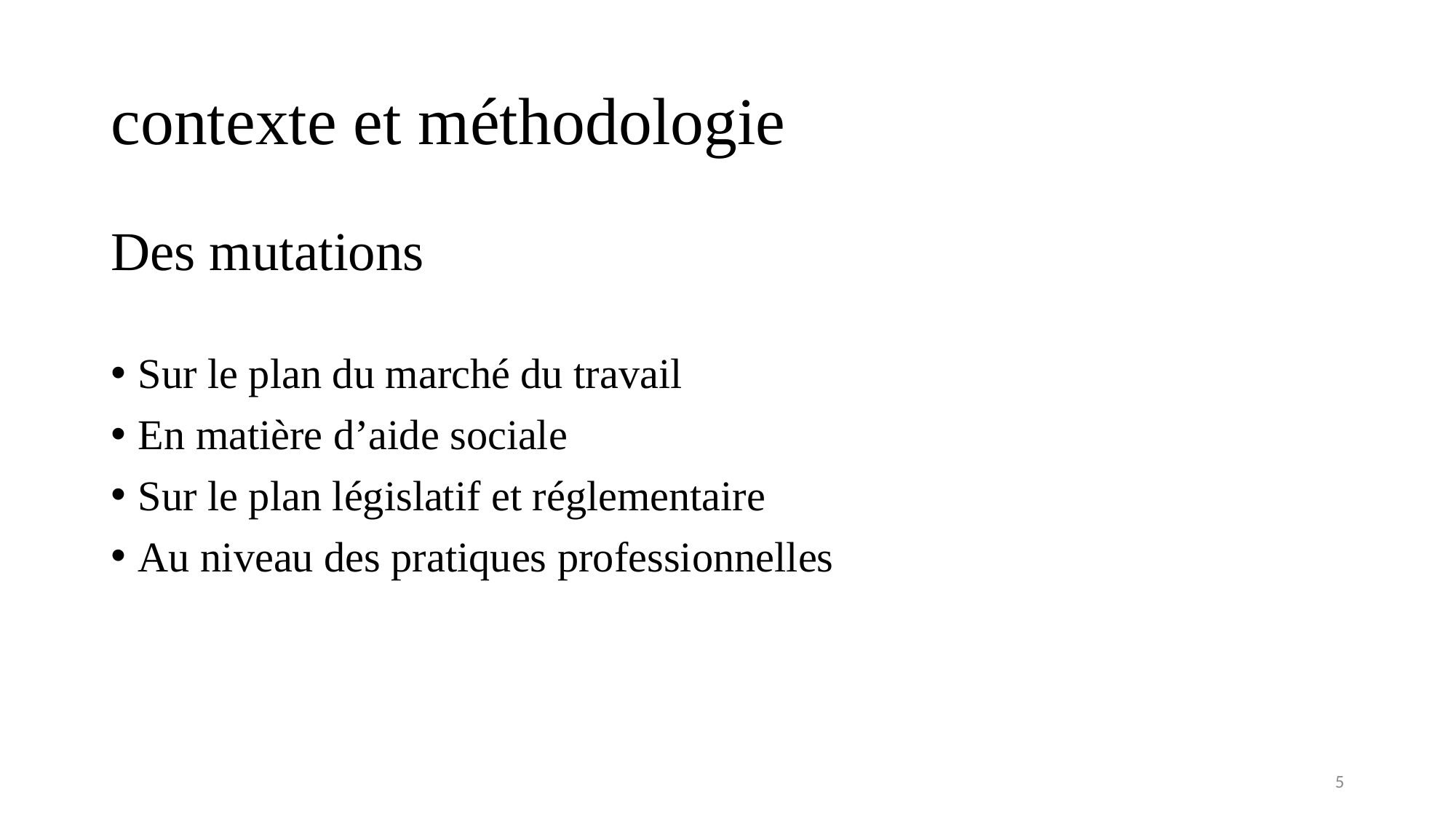

# contexte et méthodologie
Des mutations

Sur le plan du marché du travail
En matière d’aide sociale
Sur le plan législatif et réglementaire
Au niveau des pratiques professionnelles

5